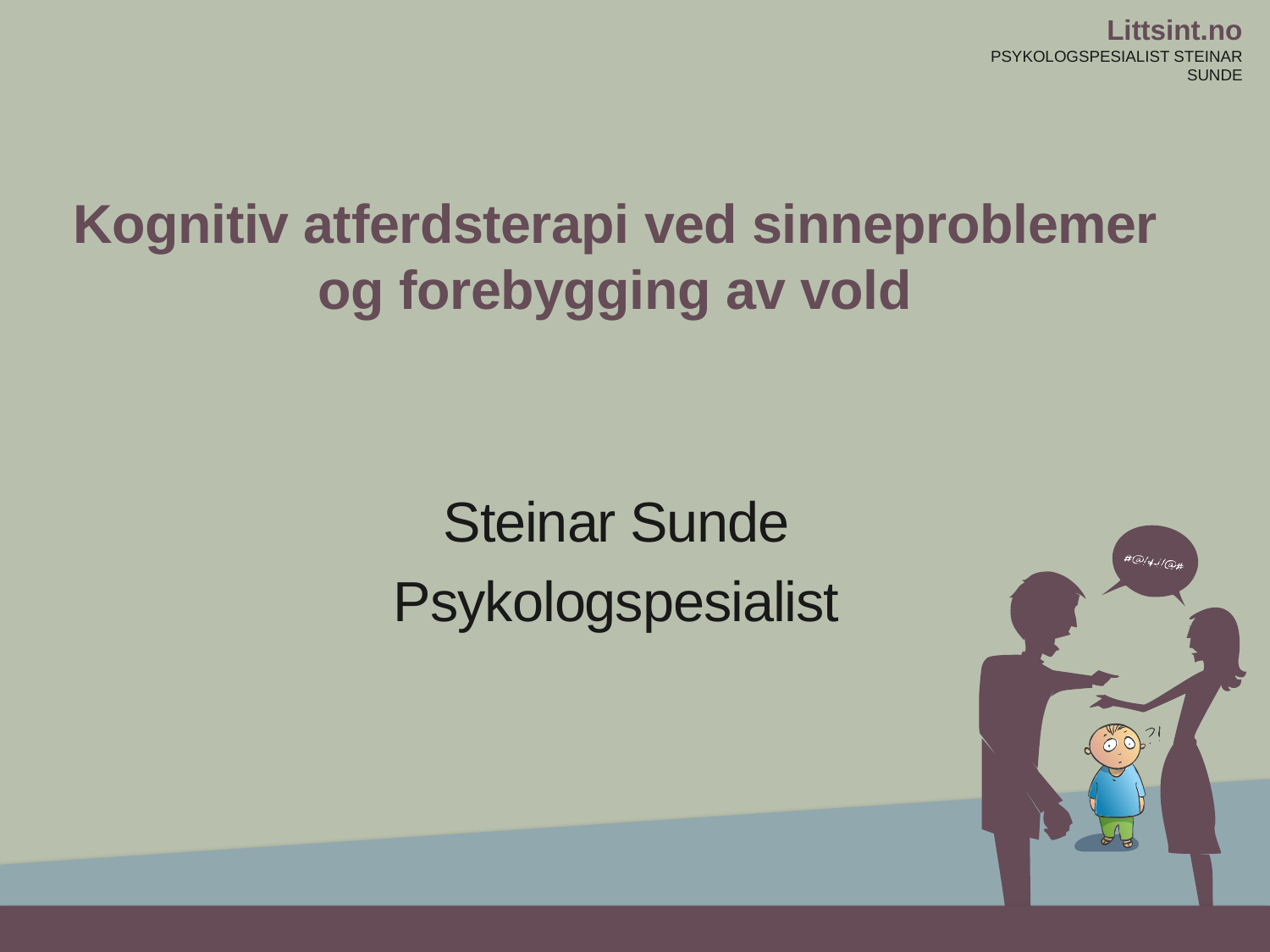

# Kognitiv atferdsterapi ved sinneproblemer og forebygging av vold

Steinar Sunde
Psykologspesialist